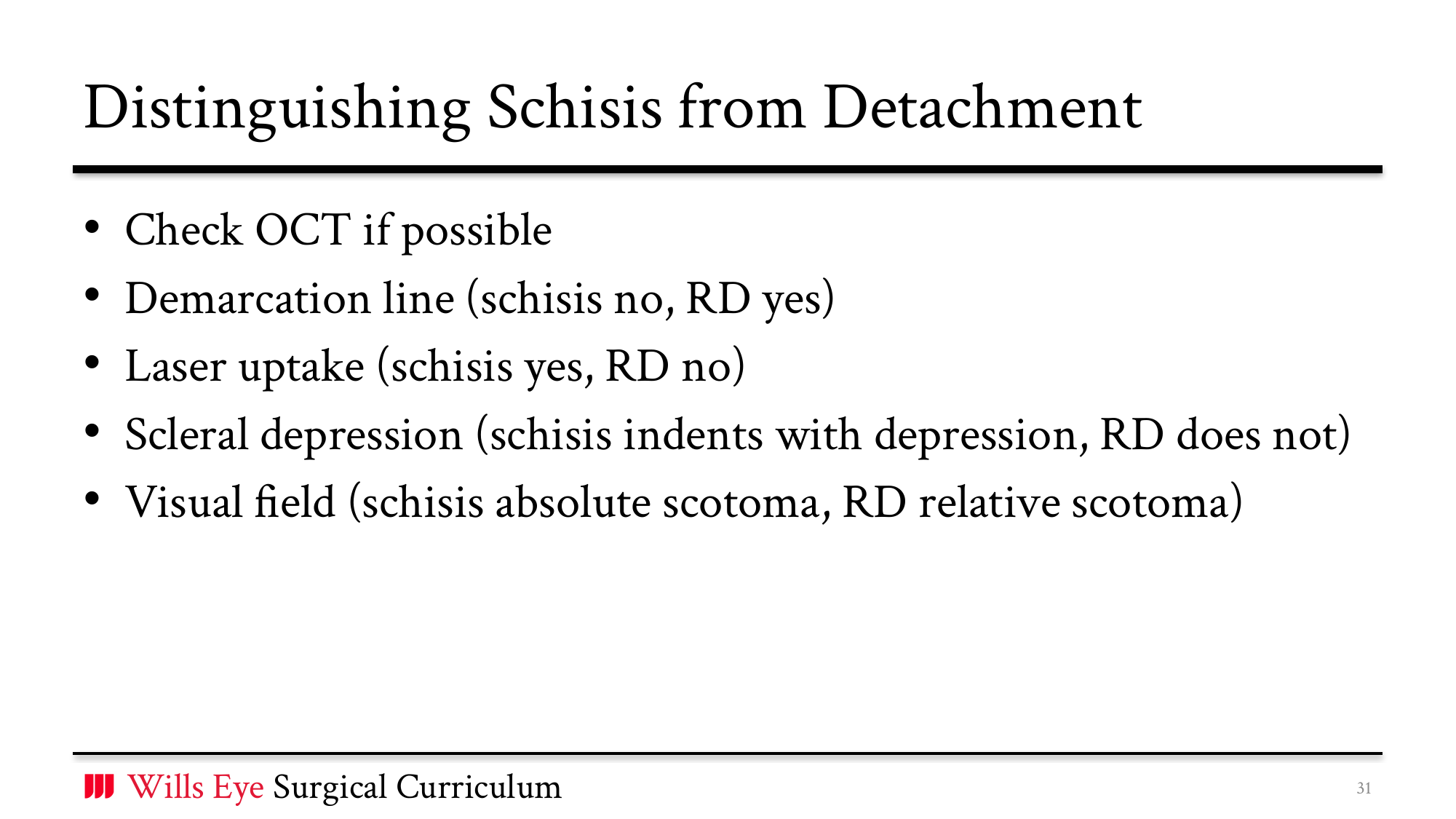

# Distinguishing Schisis from Detachment
Check OCT if possible
Demarcation line (schisis no, RD yes)
Laser uptake (schisis yes, RD no)
Scleral depression (schisis indents with depression, RD does not)
Visual field (schisis absolute scotoma, RD relative scotoma)
31